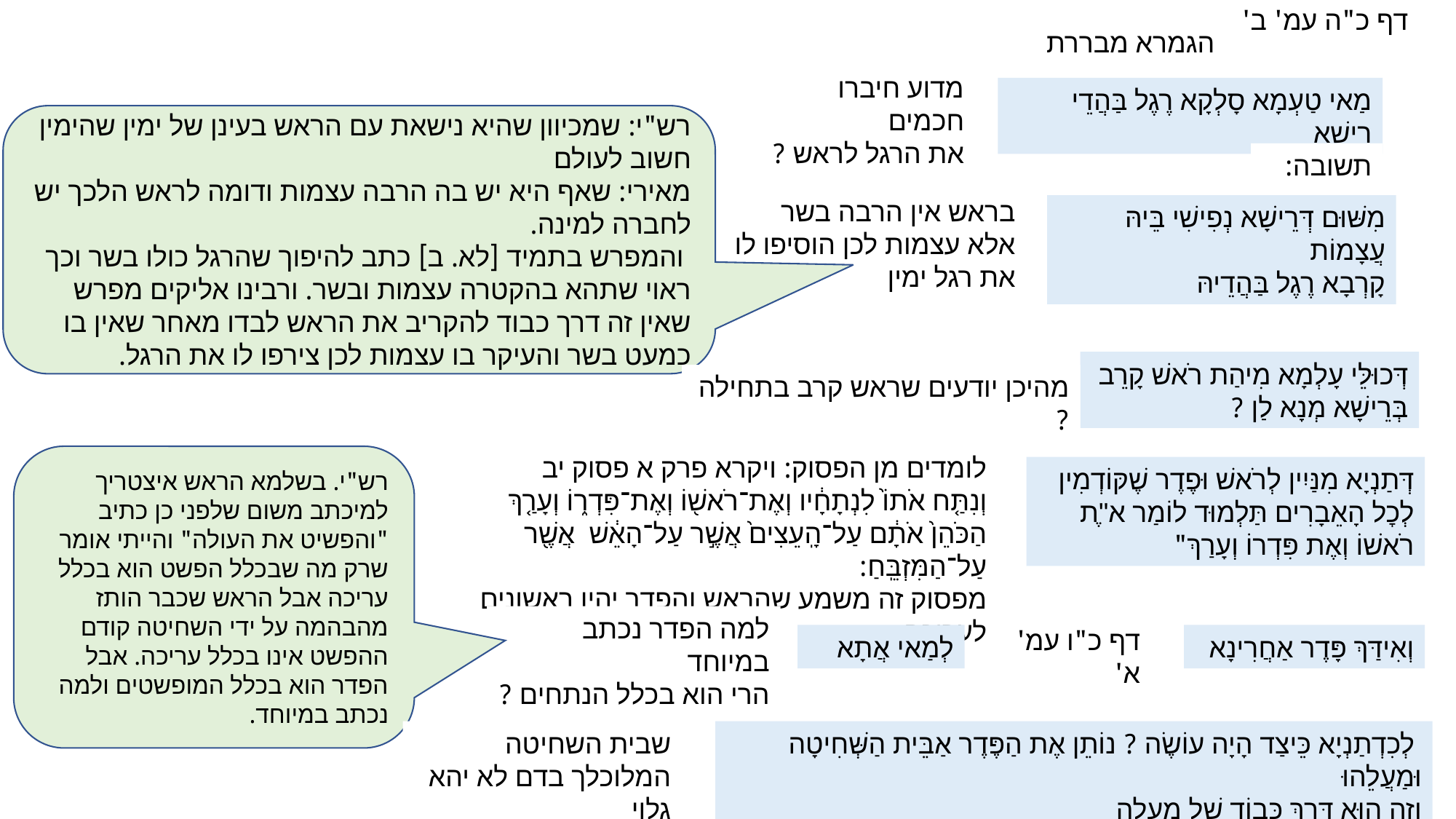

דף כ"ה עמ' ב'
הגמרא מבררת
מדוע חיברו חכמים
את הרגל לראש ?
מַאי טַעְמָא סָלְקָא רֶגֶל בַּהֲדֵי רֵישָׁא
רש"י: שמכיוון שהיא נישאת עם הראש בעינן של ימין שהימין חשוב לעולם
מאירי: שאף היא יש בה הרבה עצמות ודומה לראש הלכך יש לחברה למינה.
 והמפרש בתמיד [לא. ב] כתב להיפוך שהרגל כולו בשר וכך ראוי שתהא בהקטרה עצמות ובשר. ורבינו אליקים מפרש שאין זה דרך כבוד להקריב את הראש לבדו מאחר שאין בו כמעט בשר והעיקר בו עצמות לכן צירפו לו את הרגל.
תשובה:
בראש אין הרבה בשר אלא עצמות לכן הוסיפו לו את רגל ימין
מִשּׁוּם דְּרֵישָׁא נְפִישִׁי בֵּיהּ עֲצָמוֹת
קָרְבָא רֶגֶל בַּהֲדֵיהּ
דְּכוּלֵּי עָלְמָא מִיהַת רֹאשׁ קָרֵב בְּרֵישָׁא מְנָא לַן ?
מהיכן יודעים שראש קרב בתחילה ?
לומדים מן הפסוק: ויקרא פרק א פסוק יב
וְנִתַּ֤ח אֹתוֹ֙ לִנְתָחָ֔יו וְאֶת־רֹאשׁ֖וֹ וְאֶת־פִּדְר֑וֹ וְעָרַ֤ךְ
הַכֹּהֵן֙ אֹתָ֔ם עַל־הָֽעֵצִים֙ אֲשֶׁ֣ר עַל־הָאֵ֔שׁ  אֲשֶׁ֖ר עַל־הַמִּזְבֵּֽחַ:
מפסוק זה משמע שהראש והפדר יהיו ראשונים לעריכה.
רש"י. בשלמא הראש איצטריך למיכתב משום שלפני כן כתיב "והפשיט את העולה" והייתי אומר שרק מה שבכלל הפשט הוא בכלל עריכה אבל הראש שכבר הותז מהבהמה על ידי השחיטה קודם ההפשט אינו בכלל עריכה. אבל הפדר הוא בכלל המופשטים ולמה נכתב במיוחד.
דְּתַנְיָא מִנַּיִין לְרֹאשׁ וּפֶדֶר שֶׁקּוֹדְמִין לְכׇל הָאֵבָרִים תַּלְמוּד לוֹמַר א"ֶת רֹאשׁוֹ וְאֶת פִּדְרוֹ וְעָרַךְ"
למה הפדר נכתב במיוחד
הרי הוא בכלל הנתחים ?
דף כ"ו עמ' א'
לְמַאי אֲתָא
וְאִידַּךְ פָּדֶר אַחֲרִינָא
שבית השחיטה המלוכלך בדם לא יהא גלוי
 לְכִדְתַנְיָא כֵּיצַד הָיָה עוֹשֶׂה ? נוֹתֵן אֶת הַפֶּדֶר אַבֵּית הַשְּׁחִיטָה וּמַעֲלֵהוּ
וְזֶה הוּא דֶּרֶךְ כָּבוֹד שֶׁל מַעְלָה